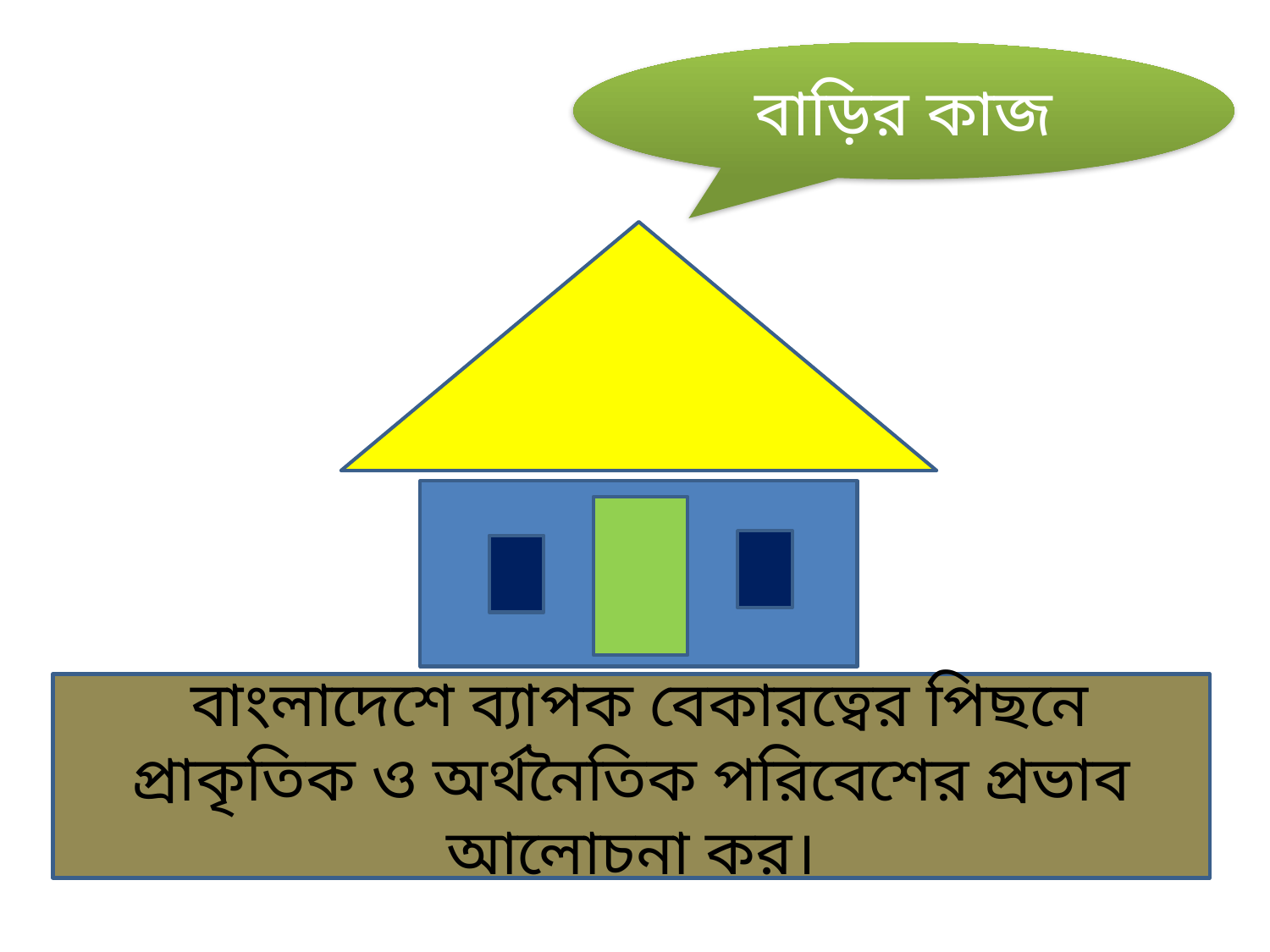

বাড়ির কাজ

 বাংলাদেশে ব্যাপক বেকারত্বের পিছনে প্রাকৃতিক ও অর্থনৈতিক পরিবেশের প্রভাব আলোচনা কর।